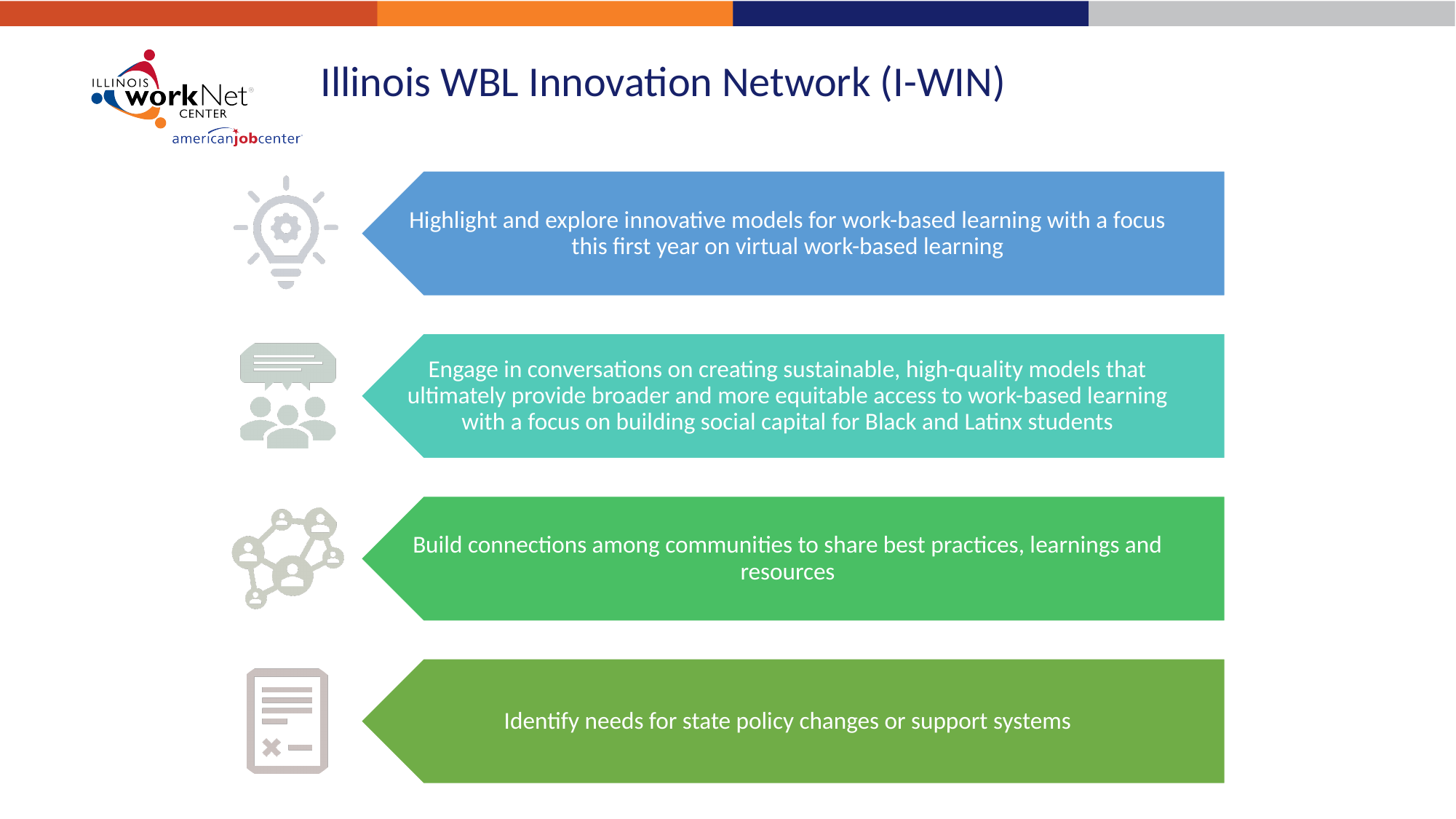

# Illinois WBL Innovation Network (I-WIN)
Highlight and explore innovative models for work-based learning with a focus this first year on virtual work-based learning
Engage in conversations on creating sustainable, high-quality models that ultimately provide broader and more equitable access to work-based learning with a focus on building social capital for Black and Latinx students
Build connections among communities to share best practices, learnings and resources
Identify needs for state policy changes or support systems